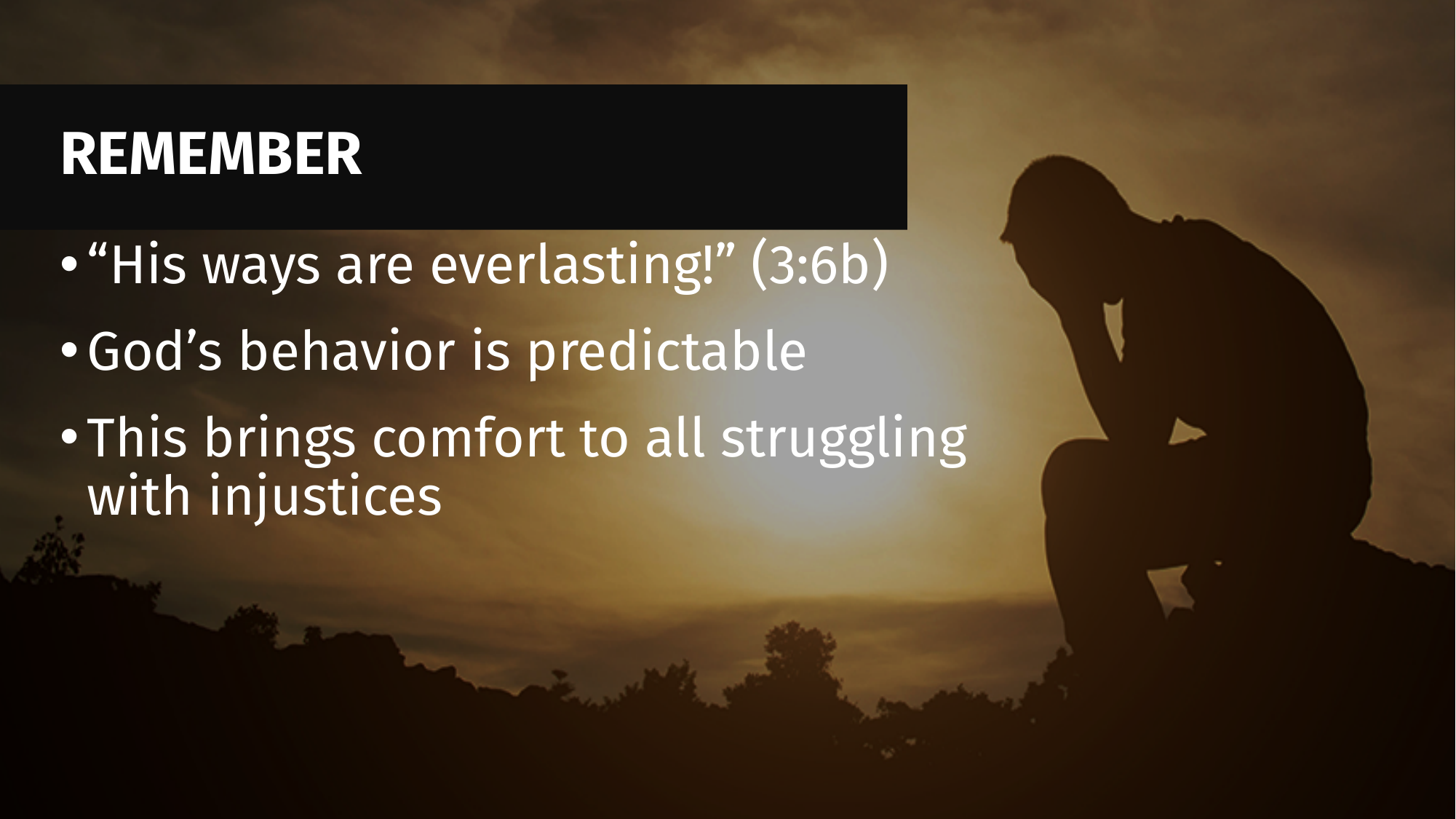

# Remember
“His ways are everlasting!” (3:6b)
God’s behavior is predictable
This brings comfort to all struggling with injustices